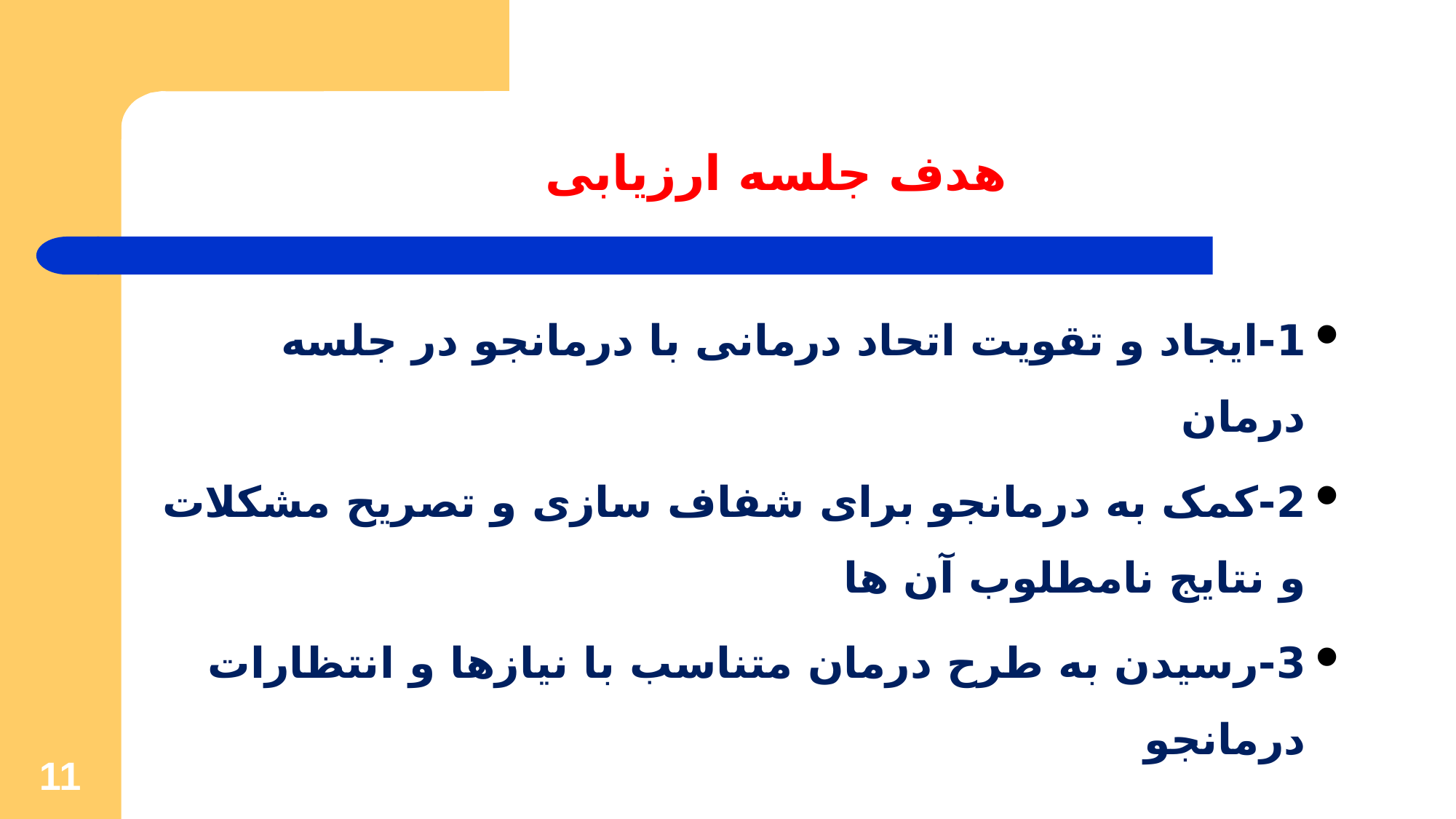

# هدف جلسه ارزیابی
1-ایجاد و تقویت اتحاد درمانی با درمانجو در جلسه درمان
2-کمک به درمانجو برای شفاف سازی و تصریح مشکلات و نتایج نامطلوب آن ها
3-رسیدن به طرح درمان متناسب با نیازها و انتظارات درمانجو
11